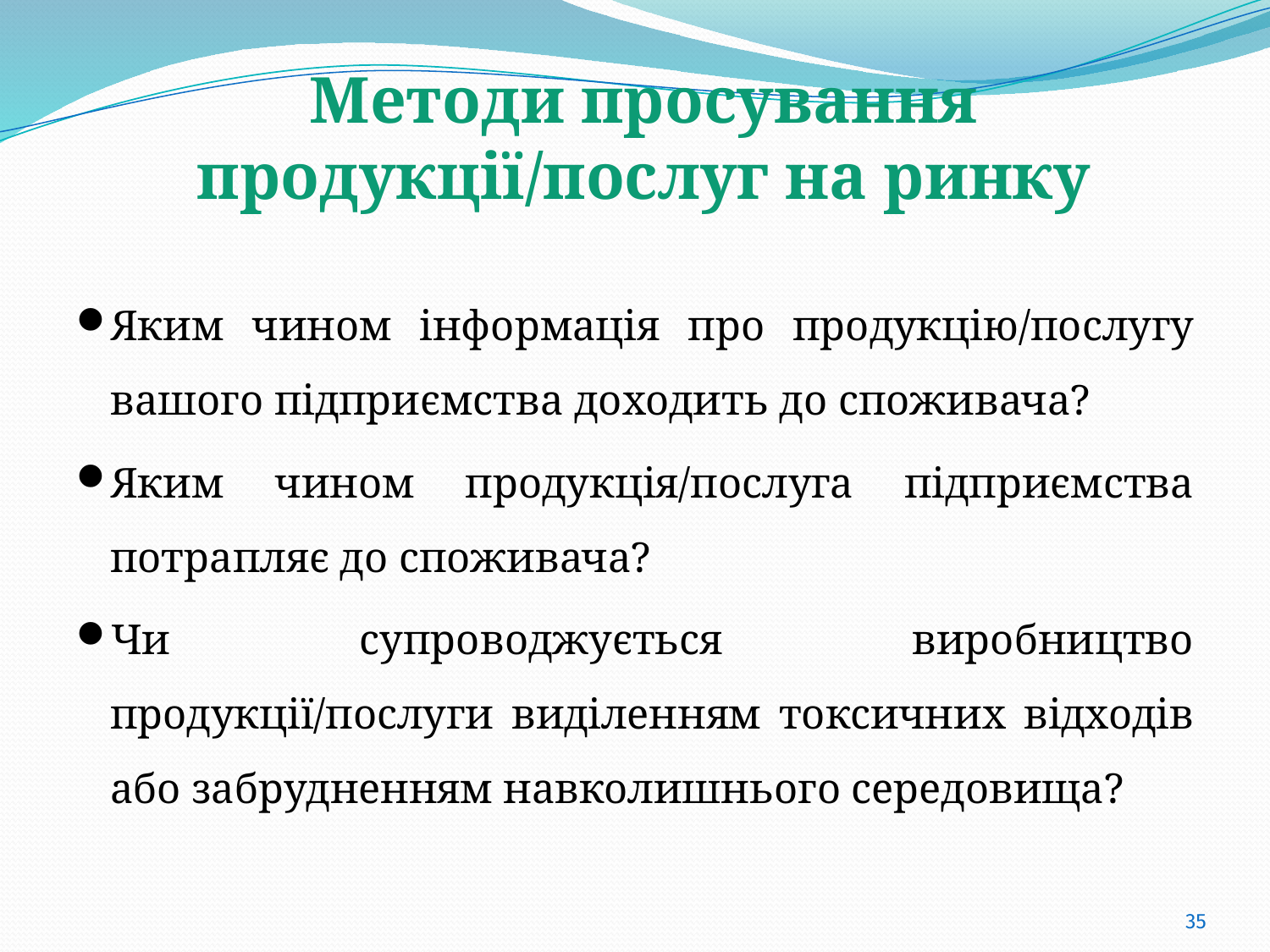

# Методи просування продукції/послуг на ринку
Яким чином інформація про продукцію/послугу вашого підприємства доходить до споживача?
Яким чином продукція/послуга підприємства потрапляє до споживача?
Чи супроводжується виробництво продукції/послуги виділенням токсичних відходів або забрудненням навколишнього середовища?

35